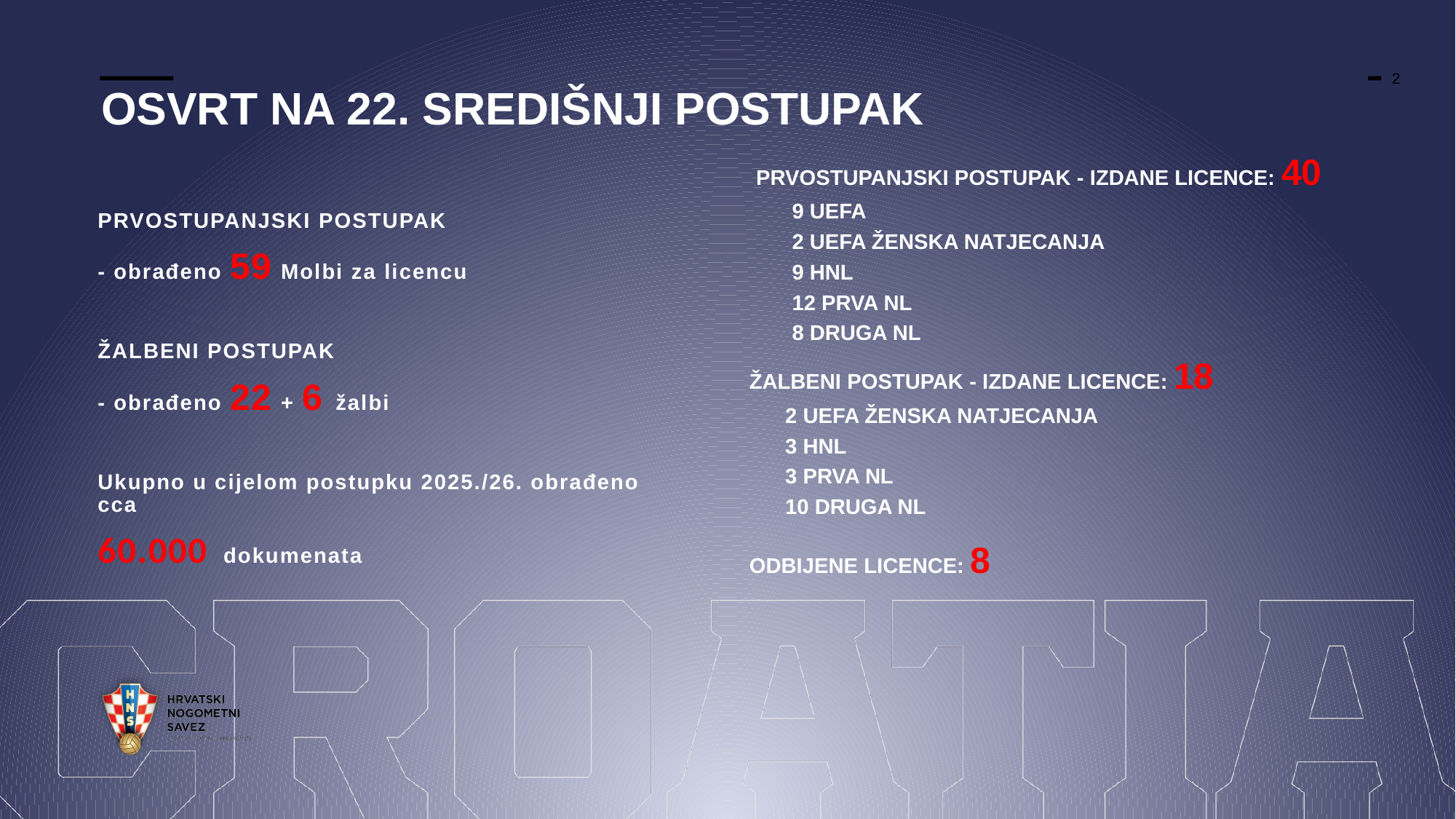

OSVRT NA 22. SREDIŠNJI POSTUPAK
PRVOSTUPANJSKI POSTUPAK - IZDANE LICENCE: 40
9 UEFA
2 UEFA ŽENSKA NATJECANJA
9 HNL
12 PRVA NL
8 DRUGA NL

PRVOSTUPANJSKI POSTUPAK
- obrađeno 59 Molbi za licencu

ŽALBENI POSTUPAK
- obrađeno 22 + 6 žalbi

Ukupno u cijelom postupku 2025./26. obrađeno cca
60.000  dokumenata

ŽALBENI POSTUPAK - IZDANE LICENCE: 18
2 UEFA ŽENSKA NATJECANJA
3 HNL
3 PRVA NL
10 DRUGA NL

ODBIJENE LICENCE: 8